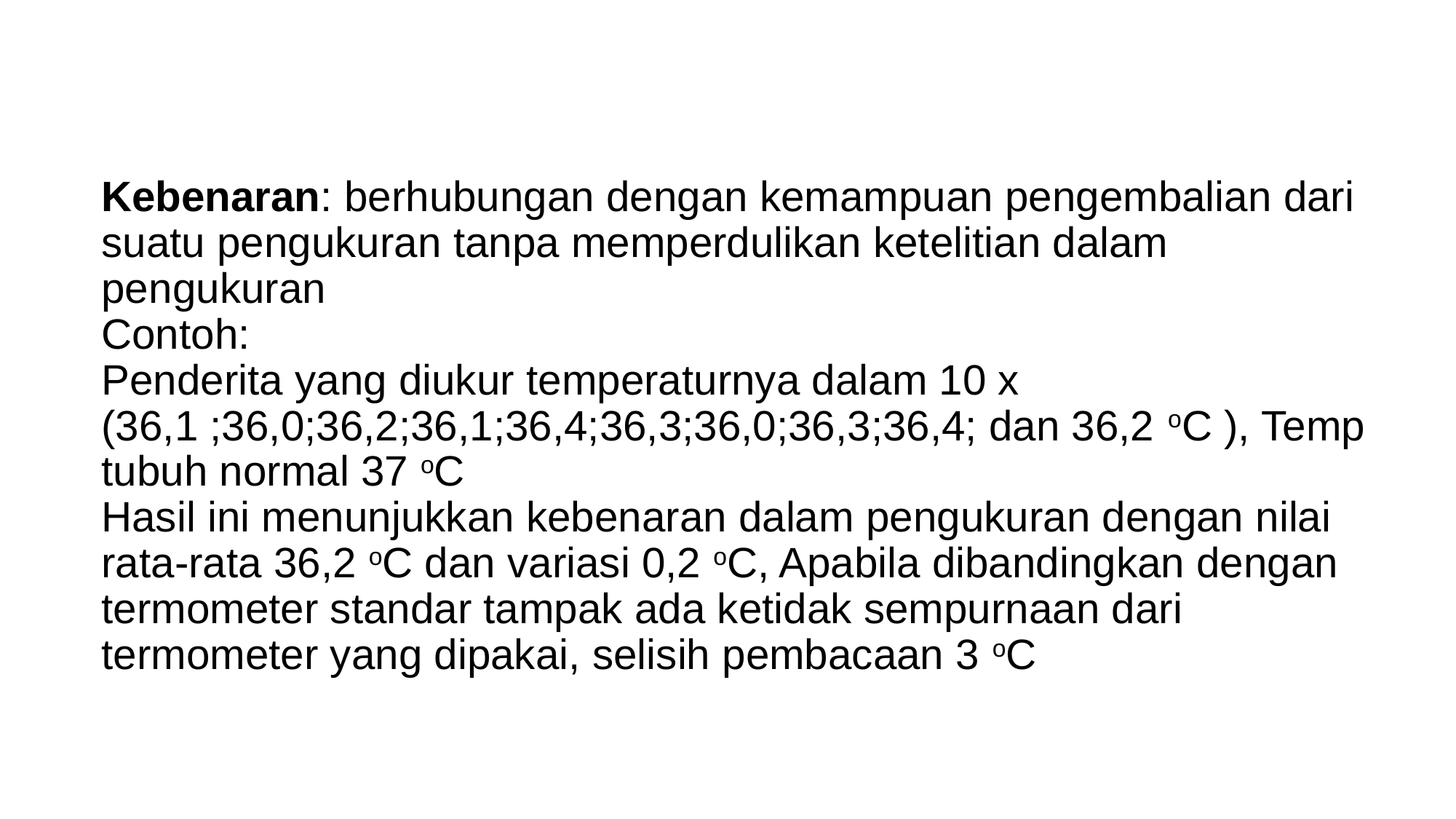

# Kebenaran: berhubungan dengan kemampuan pengembalian dari suatu pengukuran tanpa memperdulikan ketelitian dalam pengukuran Contoh: Penderita yang diukur temperaturnya dalam 10 x (36,1 ;36,0;36,2;36,1;36,4;36,3;36,0;36,3;36,4; dan 36,2 oC ), Temp tubuh normal 37 oC Hasil ini menunjukkan kebenaran dalam pengukuran dengan nilai rata-rata 36,2 oC dan variasi 0,2 oC, Apabila dibandingkan dengan termometer standar tampak ada ketidak sempurnaan dari termometer yang dipakai, selisih pembacaan 3 oC